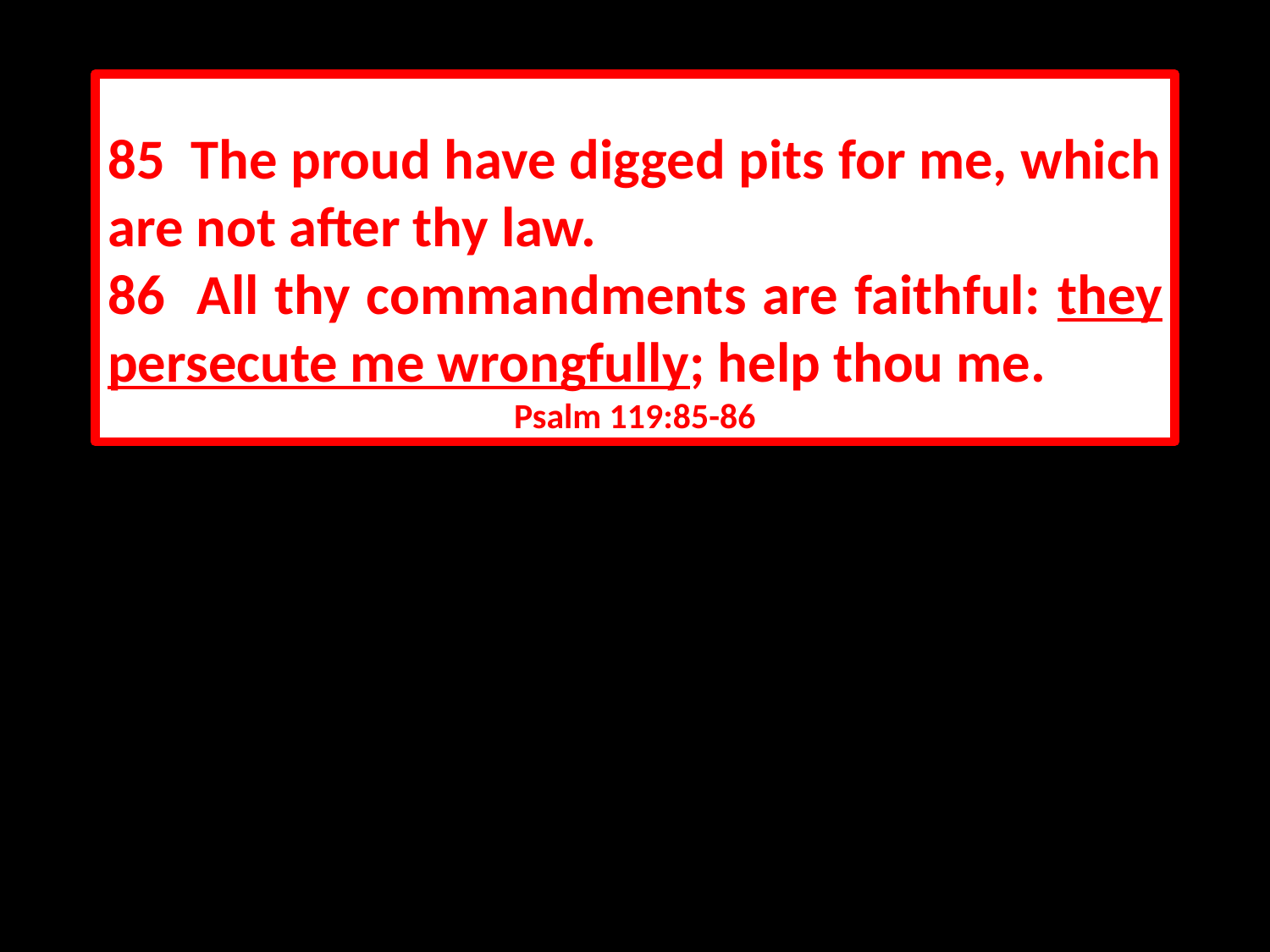

85  The proud have digged pits for me, which are not after thy law.
86  All thy commandments are faithful: they persecute me wrongfully; help thou me.
Psalm 119:85-86